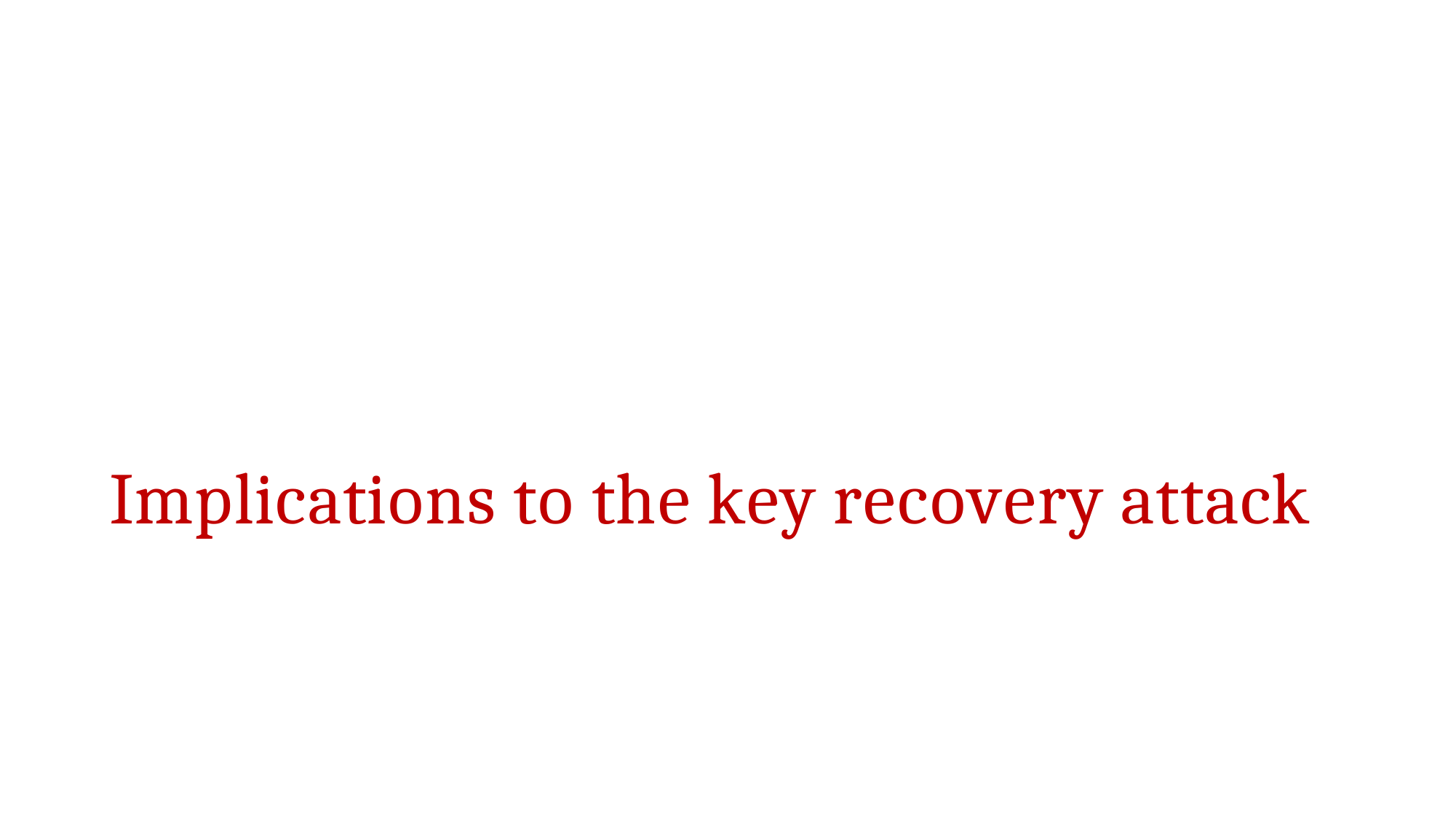

# Implications to the key recovery attack